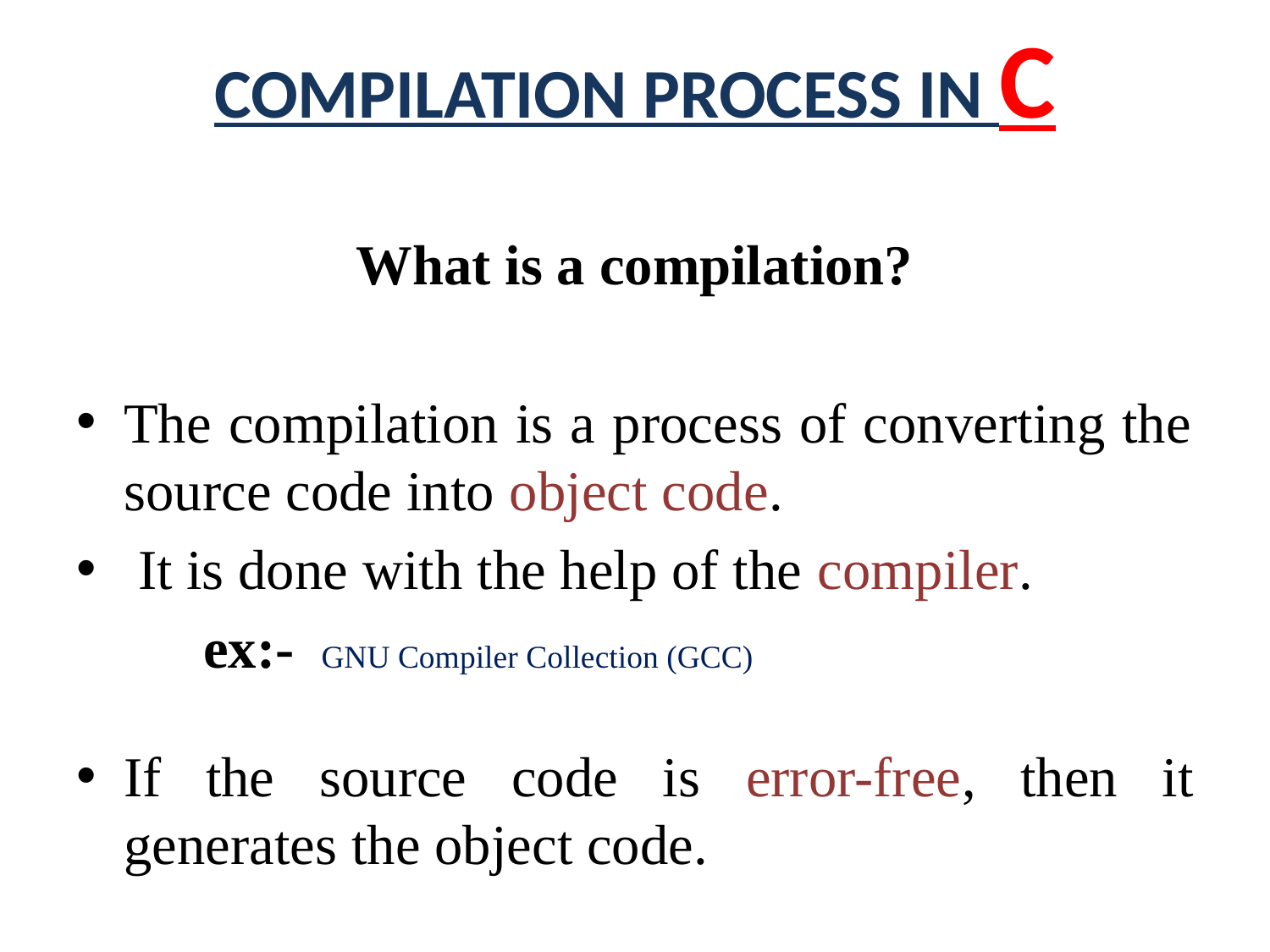

# COMPILATION PROCESS IN C
What is a compilation?

The compilation is a process of converting the source code into object code.
 It is done with the help of the compiler.
	ex:-  GNU Compiler Collection (GCC)

If the source code is error-free, then it generates the object code.